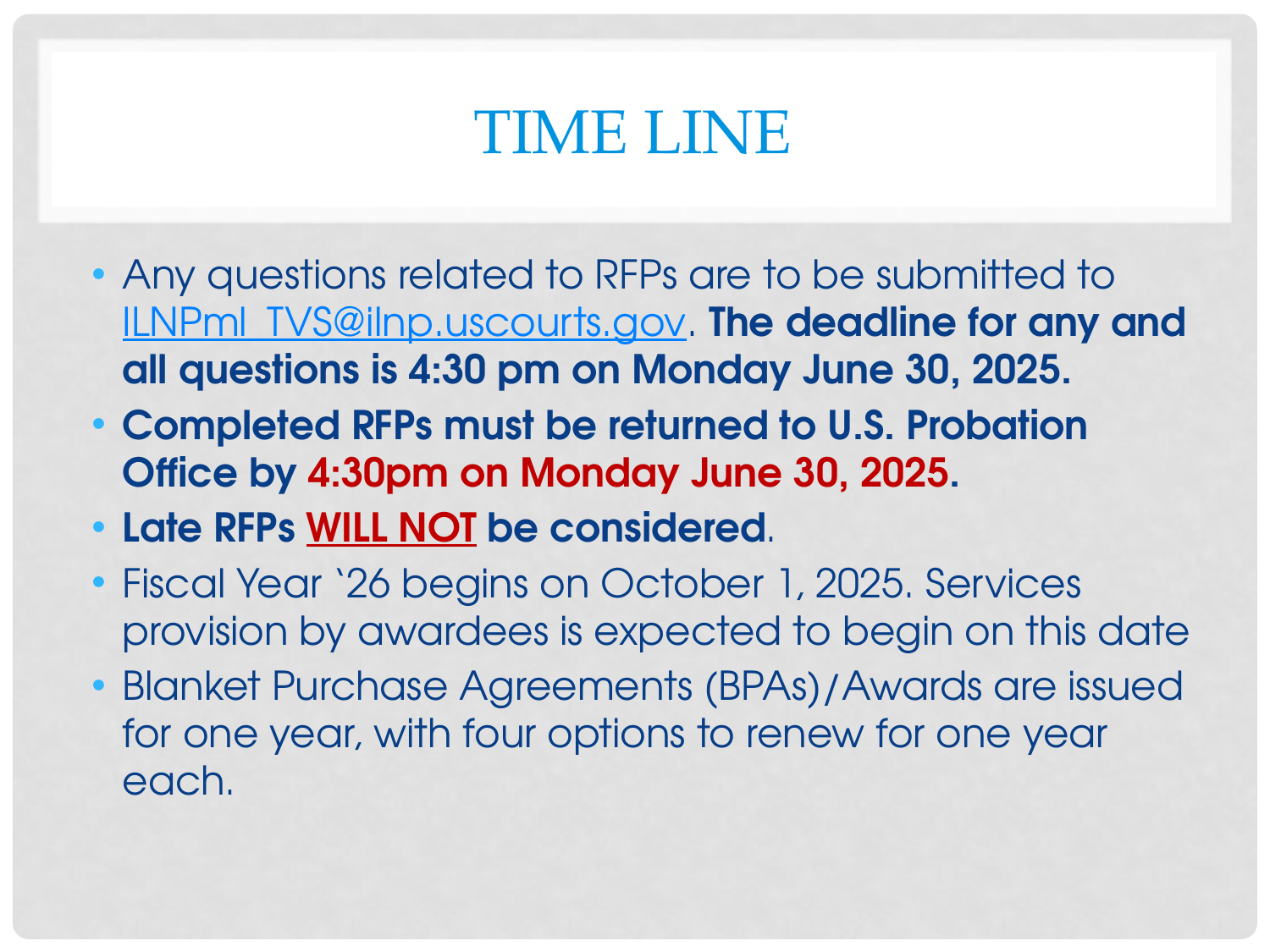

# Time Line
Any questions related to RFPs are to be submitted to ILNPml_TVS@ilnp.uscourts.gov. The deadline for any and all questions is 4:30 pm on Monday June 30, 2025.
Completed RFPs must be returned to U.S. Probation Office by 4:30pm on Monday June 30, 2025.
Late RFPs WILL NOT be considered.
Fiscal Year ‘26 begins on October 1, 2025. Services provision by awardees is expected to begin on this date
Blanket Purchase Agreements (BPAs)/Awards are issued for one year, with four options to renew for one year each.